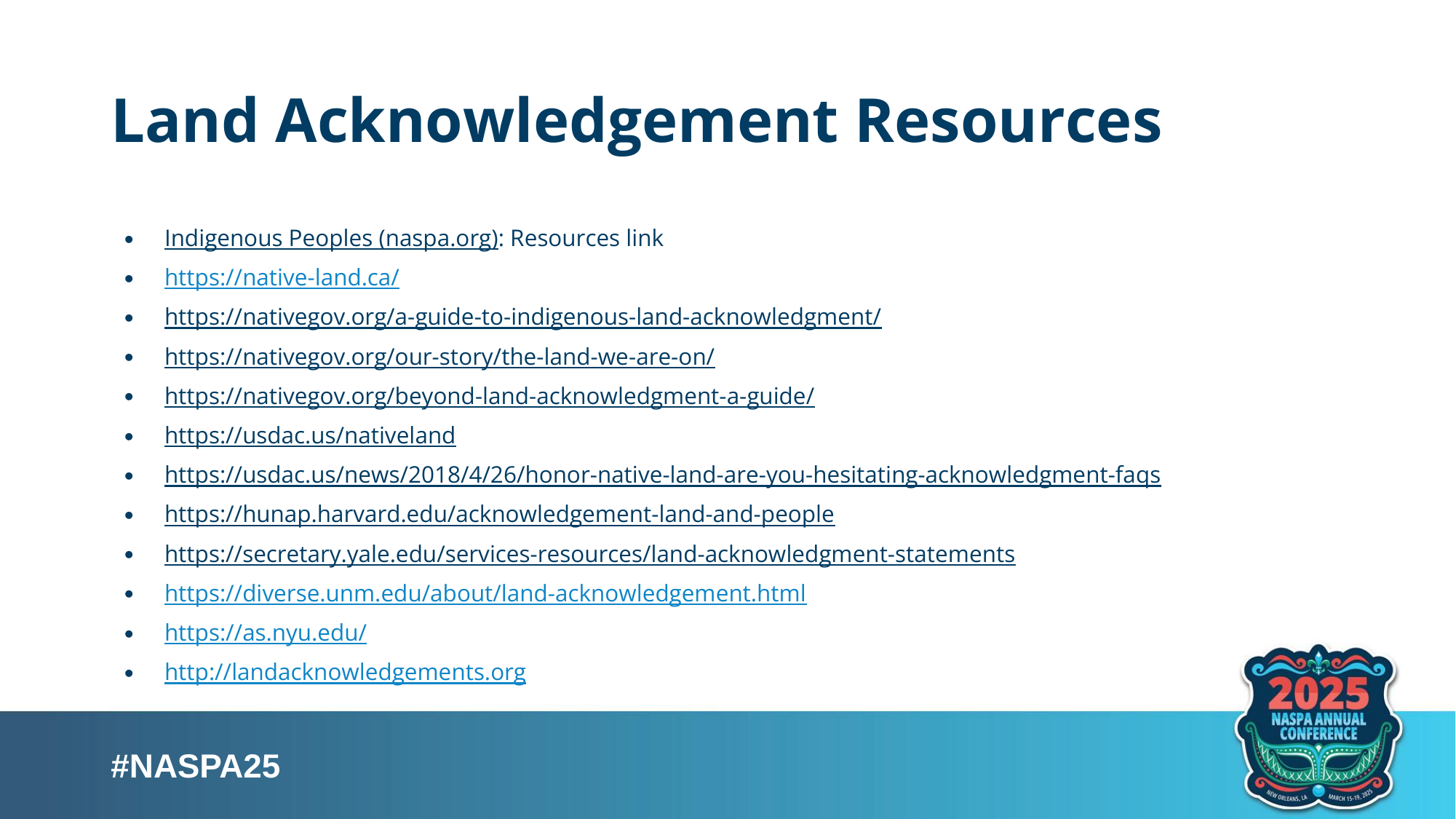

# Land Acknowledgement Resources
Indigenous Peoples (naspa.org): Resources link
https://native-land.ca/
https://nativegov.org/a-guide-to-indigenous-land-acknowledgment/
https://nativegov.org/our-story/the-land-we-are-on/
https://nativegov.org/beyond-land-acknowledgment-a-guide/
https://usdac.us/nativeland
https://usdac.us/news/2018/4/26/honor-native-land-are-you-hesitating-acknowledgment-faqs
https://hunap.harvard.edu/acknowledgement-land-and-people
https://secretary.yale.edu/services-resources/land-acknowledgment-statements
https://diverse.unm.edu/about/land-acknowledgement.html
https://as.nyu.edu/
http://landacknowledgements.org